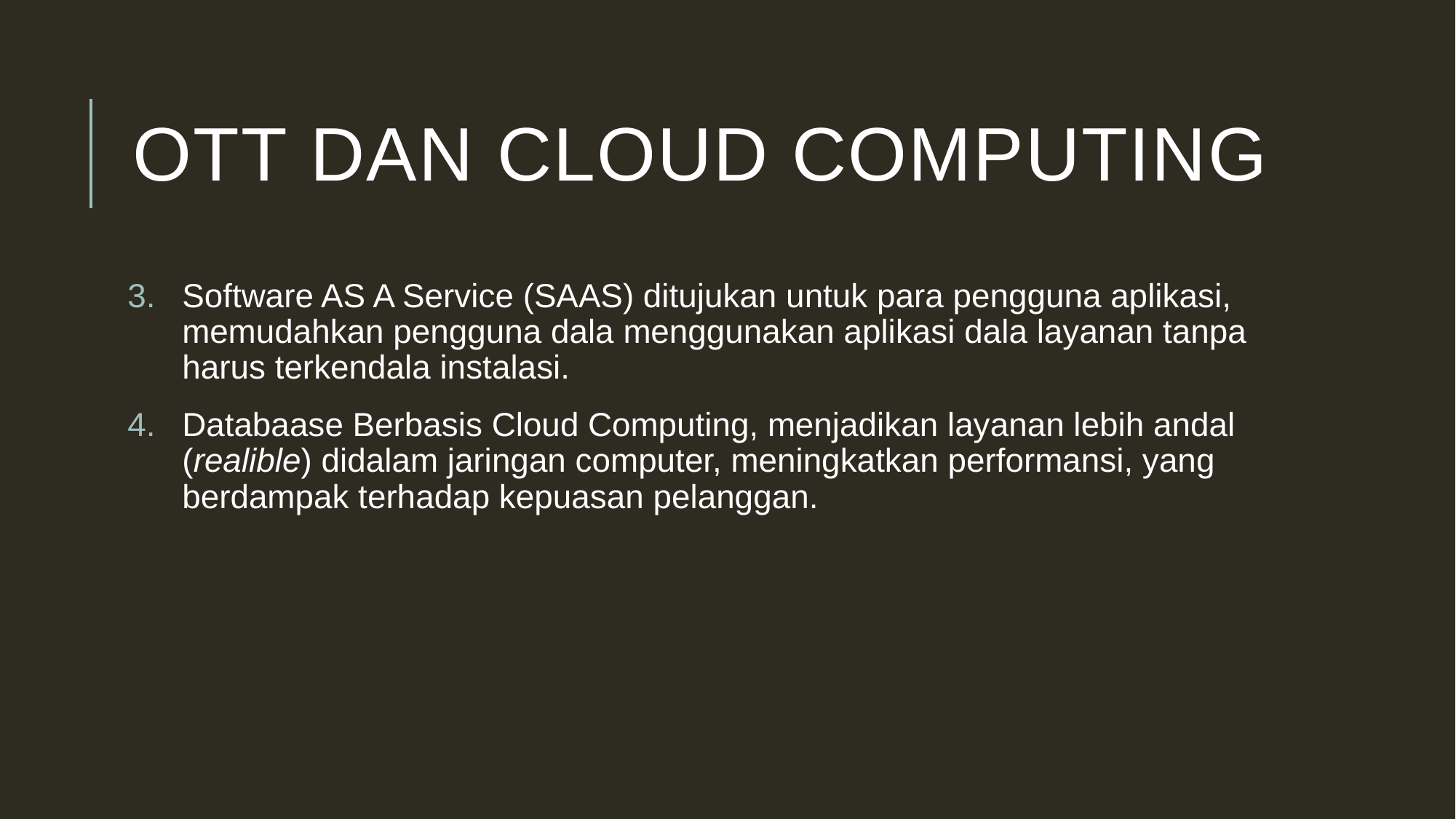

# Ott dan cloud computing
Software AS A Service (SAAS) ditujukan untuk para pengguna aplikasi, memudahkan pengguna dala menggunakan aplikasi dala layanan tanpa harus terkendala instalasi.
Databaase Berbasis Cloud Computing, menjadikan layanan lebih andal (realible) didalam jaringan computer, meningkatkan performansi, yang berdampak terhadap kepuasan pelanggan.